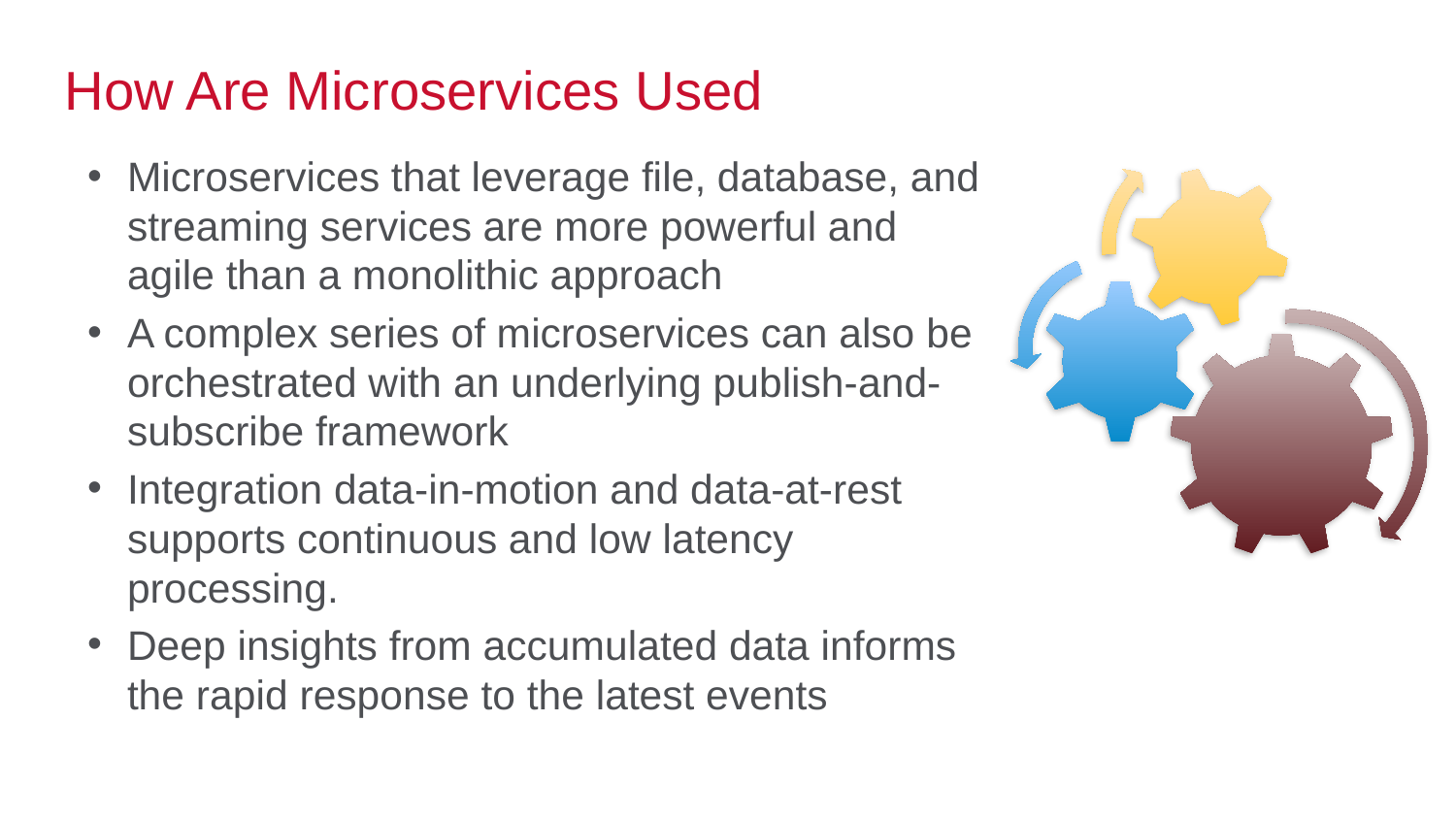

# How Are Microservices Used

Microservices that leverage file, database, and streaming services are more powerful and agile than a monolithic approach
A complex series of microservices can also be orchestrated with an underlying publish-and-subscribe framework
Integration data-in-motion and data-at-rest supports continuous and low latency processing.
Deep insights from accumulated data informs the rapid response to the latest events